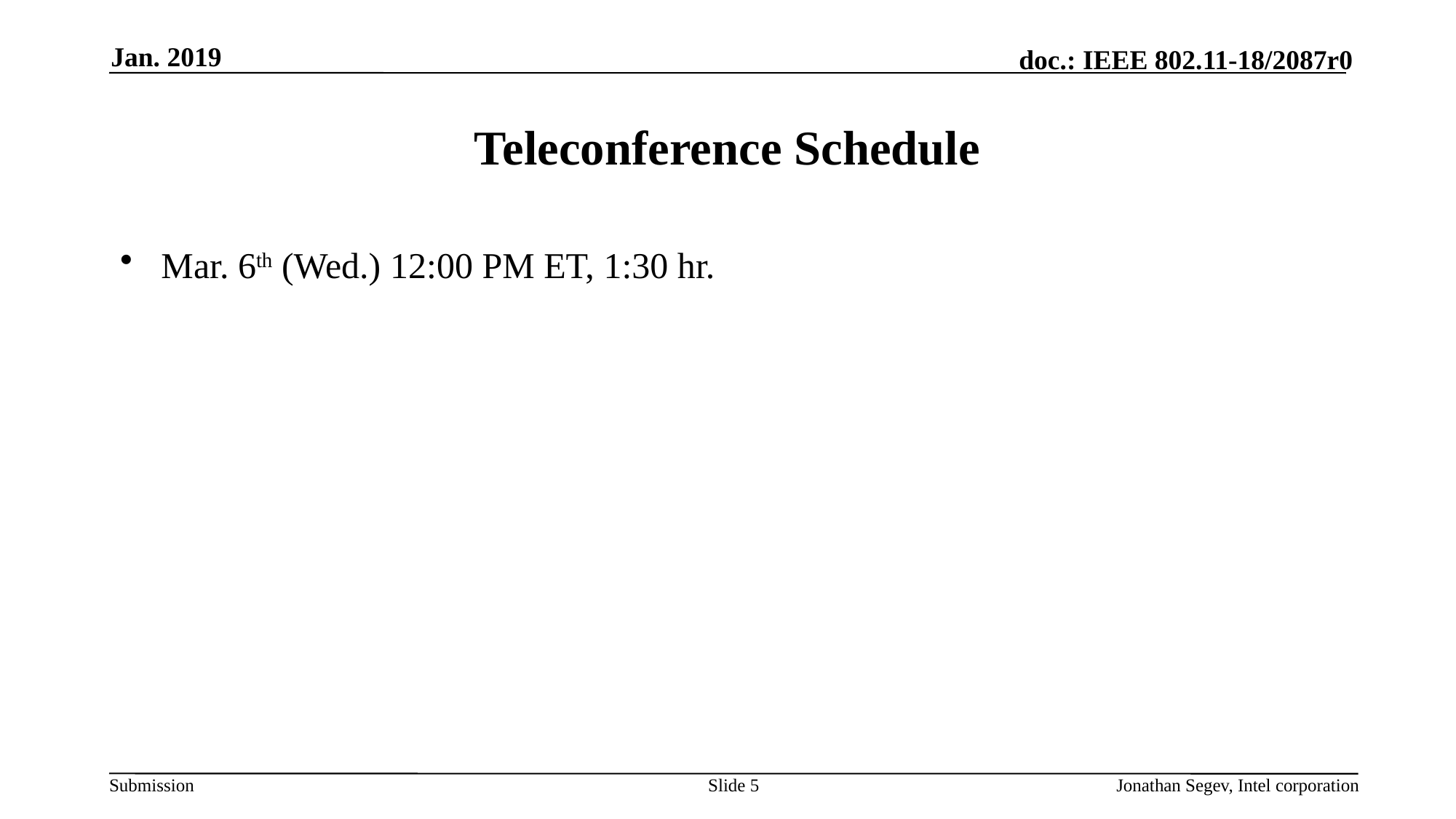

Jan. 2019
# Teleconference Schedule
Mar. 6th (Wed.) 12:00 PM ET, 1:30 hr.

Slide 5
Jonathan Segev, Intel corporation